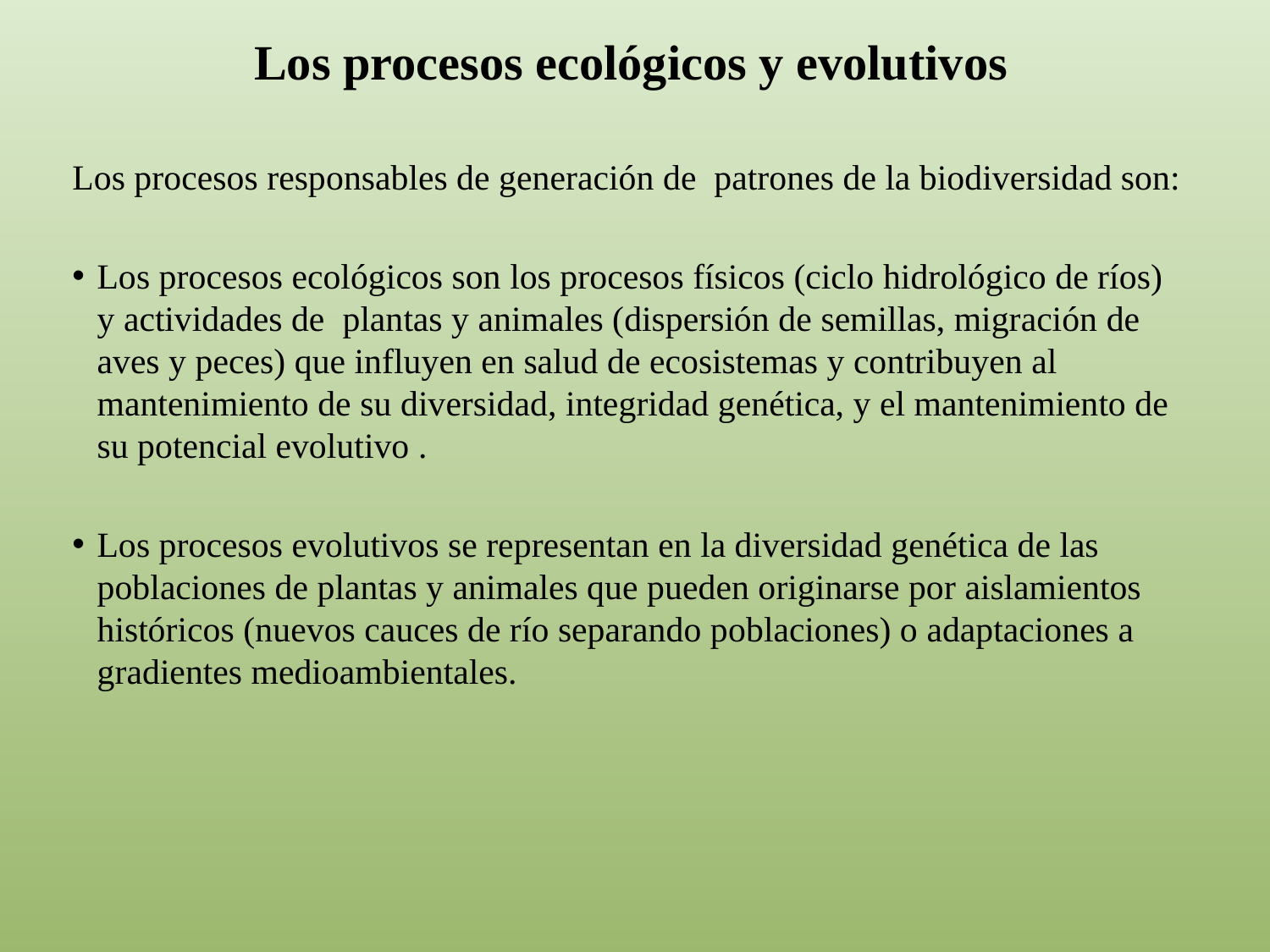

# Los procesos ecológicos y evolutivos
Los procesos responsables de generación de  patrones de la biodiversidad son:

Los procesos ecológicos son los procesos físicos (ciclo hidrológico de ríos) y actividades de  plantas y animales (dispersión de semillas, migración de aves y peces) que influyen en salud de ecosistemas y contribuyen al mantenimiento de su diversidad, integridad genética, y el mantenimiento de su potencial evolutivo .

Los procesos evolutivos se representan en la diversidad genética de las poblaciones de plantas y animales que pueden originarse por aislamientos históricos (nuevos cauces de río separando poblaciones) o adaptaciones a gradientes medioambientales.